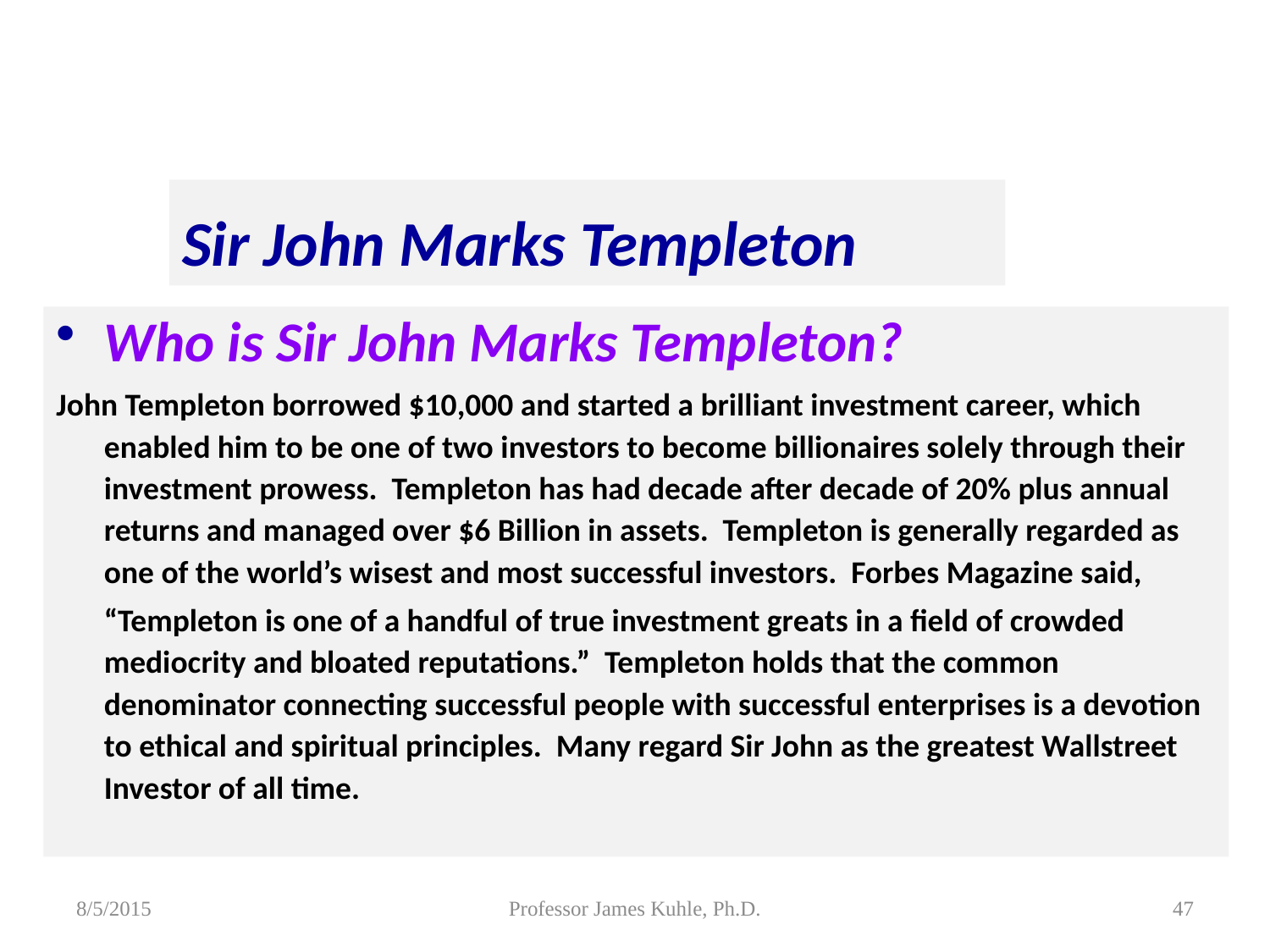

Sir John Marks Templeton
Who is Sir John Marks Templeton?
John Templeton borrowed $10,000 and started a brilliant investment career, which enabled him to be one of two investors to become billionaires solely through their investment prowess.  Templeton has had decade after decade of 20% plus annual returns and managed over $6 Billion in assets.  Templeton is generally regarded as one of the world’s wisest and most successful investors.  Forbes Magazine said,
	“Templeton is one of a handful of true investment greats in a field of crowded mediocrity and bloated reputations.”  Templeton holds that the common denominator connecting successful people with successful enterprises is a devotion to ethical and spiritual principles.  Many regard Sir John as the greatest Wallstreet Investor of all time.
8/5/2015
Professor James Kuhle, Ph.D.
47